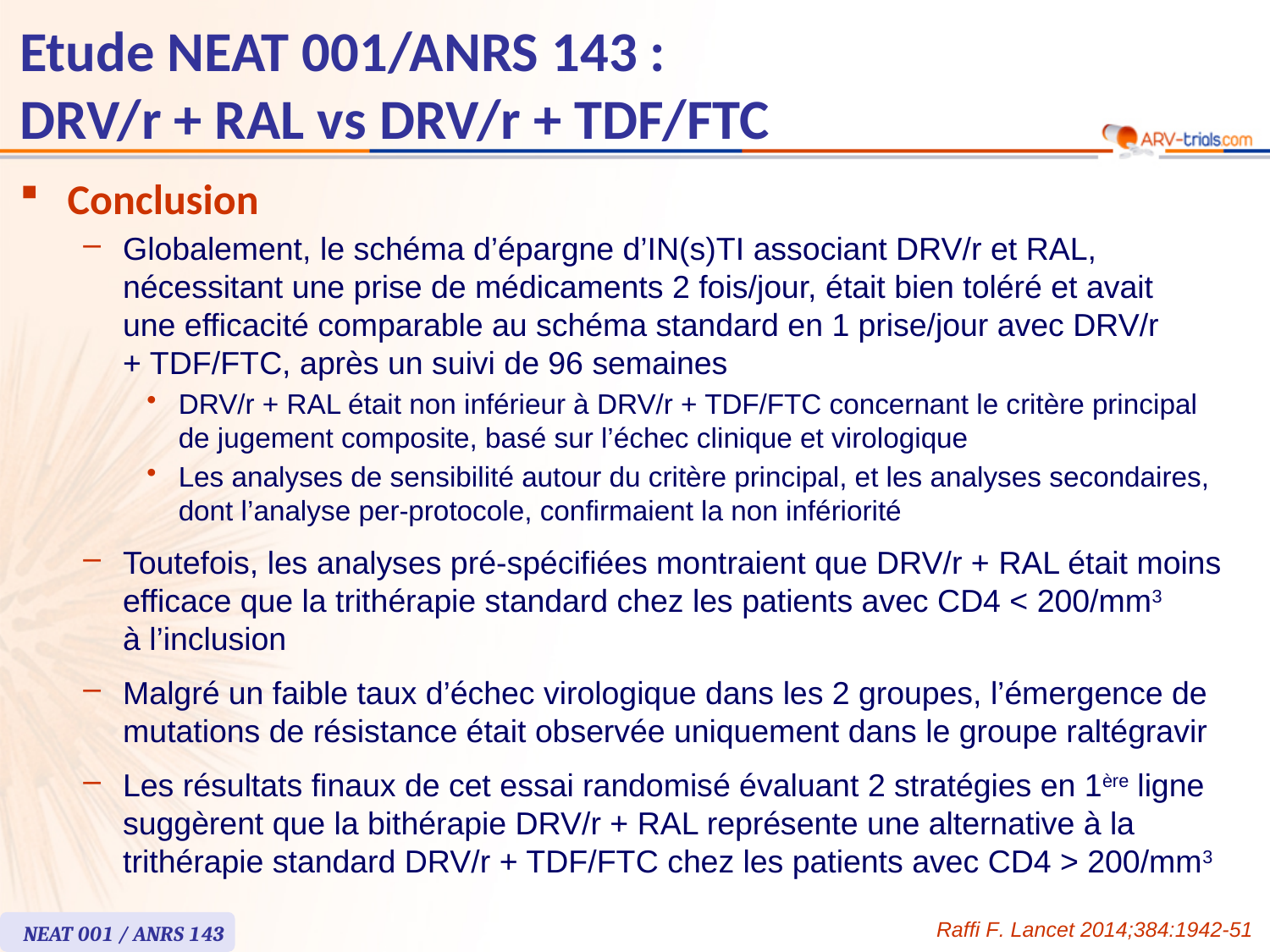

# Etude NEAT 001/ANRS 143 : DRV/r + RAL vs DRV/r + TDF/FTC
Conclusion
Globalement, le schéma d’épargne d’IN(s)TI associant DRV/r et RAL, nécessitant une prise de médicaments 2 fois/jour, était bien toléré et avait
une efficacité comparable au schéma standard en 1 prise/jour avec DRV/r
+ TDF/FTC, après un suivi de 96 semaines
DRV/r + RAL était non inférieur à DRV/r + TDF/FTC concernant le critère principal
de jugement composite, basé sur l’échec clinique et virologique
Les analyses de sensibilité autour du critère principal, et les analyses secondaires, dont l’analyse per-protocole, confirmaient la non infériorité
Toutefois, les analyses pré-spécifiées montraient que DRV/r + RAL était moins efficace que la trithérapie standard chez les patients avec CD4 < 200/mm3
à l’inclusion
Malgré un faible taux d’échec virologique dans les 2 groupes, l’émergence de mutations de résistance était observée uniquement dans le groupe raltégravir
Les résultats finaux de cet essai randomisé évaluant 2 stratégies en 1ère ligne suggèrent que la bithérapie DRV/r + RAL représente une alternative à la trithérapie standard DRV/r + TDF/FTC chez les patients avec CD4 > 200/mm3

Raffi F. Lancet 2014;384:1942-51

NEAT 001 / ANRS 143